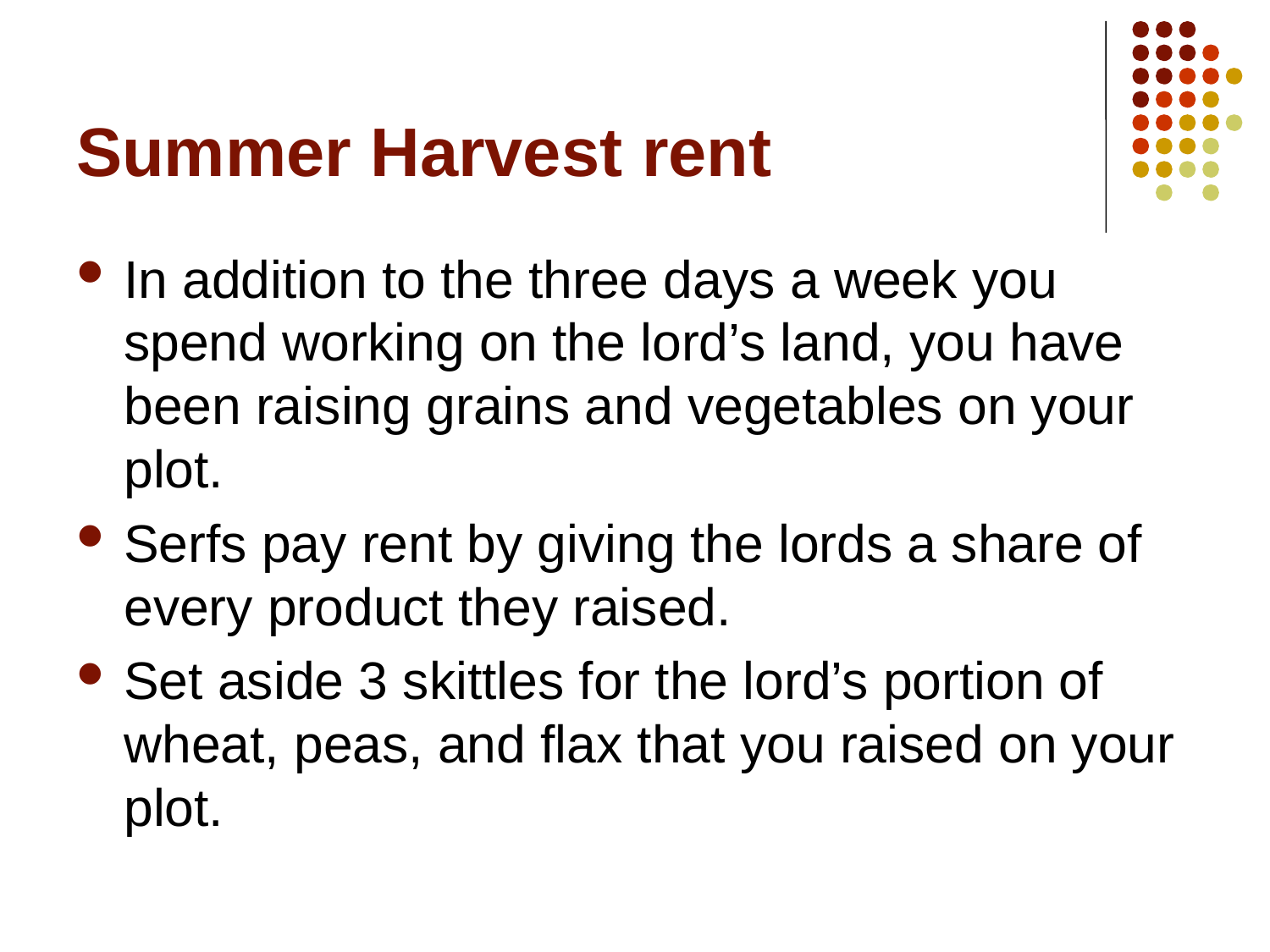

# Summer Harvest rent
In addition to the three days a week you spend working on the lord’s land, you have been raising grains and vegetables on your plot.
Serfs pay rent by giving the lords a share of every product they raised.
Set aside 3 skittles for the lord’s portion of wheat, peas, and flax that you raised on your plot.